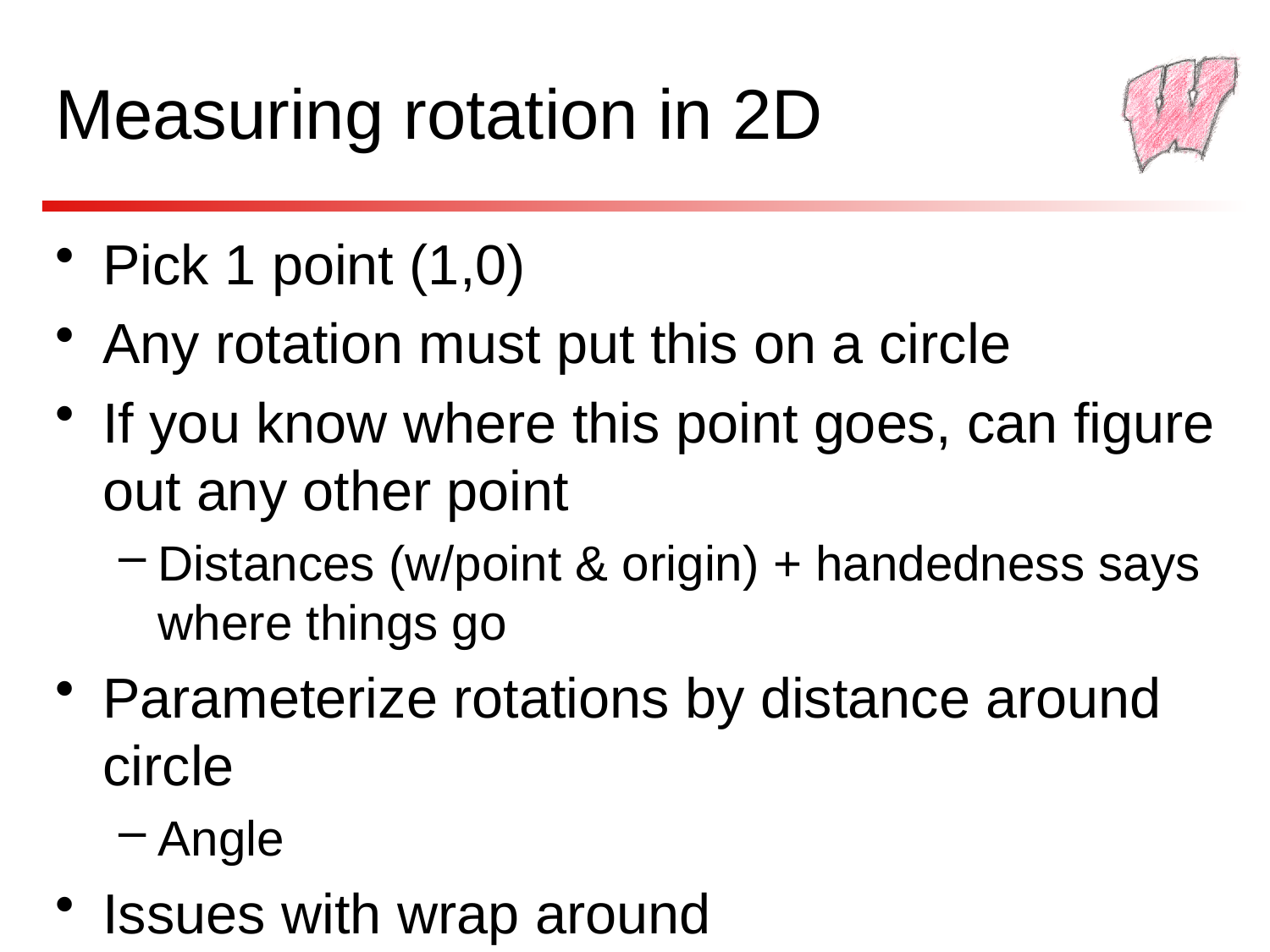

# Measuring rotation in 2D
Pick 1 point (1,0)
Any rotation must put this on a circle
If you know where this point goes, can figure out any other point
Distances (w/point & origin) + handedness says where things go
Parameterize rotations by distance around circle
Angle
Issues with wrap around
Many different angles = same rotation